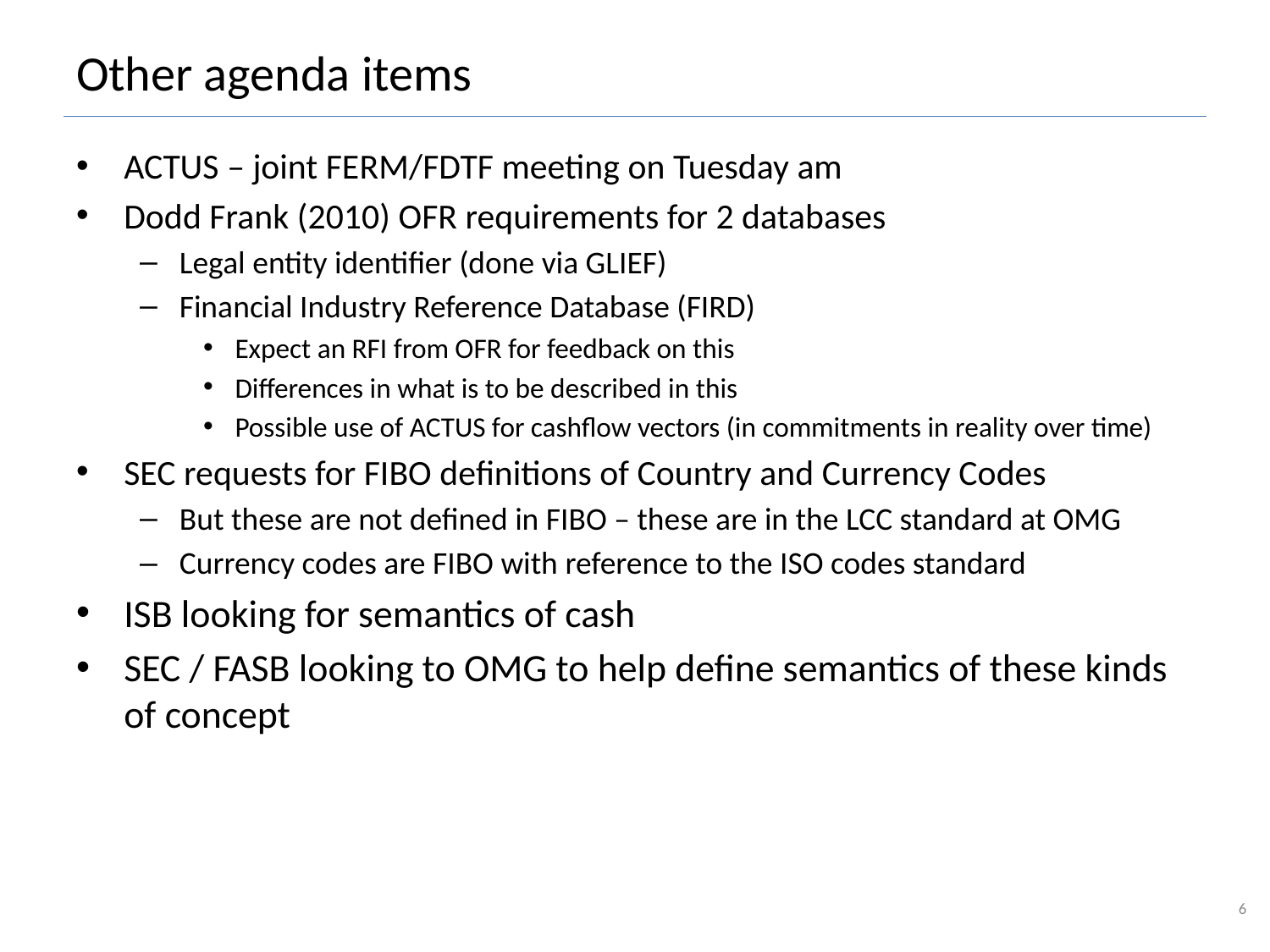

# Other agenda items
ACTUS – joint FERM/FDTF meeting on Tuesday am
Dodd Frank (2010) OFR requirements for 2 databases
Legal entity identifier (done via GLIEF)
Financial Industry Reference Database (FIRD)
Expect an RFI from OFR for feedback on this
Differences in what is to be described in this
Possible use of ACTUS for cashflow vectors (in commitments in reality over time)
SEC requests for FIBO definitions of Country and Currency Codes
But these are not defined in FIBO – these are in the LCC standard at OMG
Currency codes are FIBO with reference to the ISO codes standard
ISB looking for semantics of cash
SEC / FASB looking to OMG to help define semantics of these kinds of concept
6